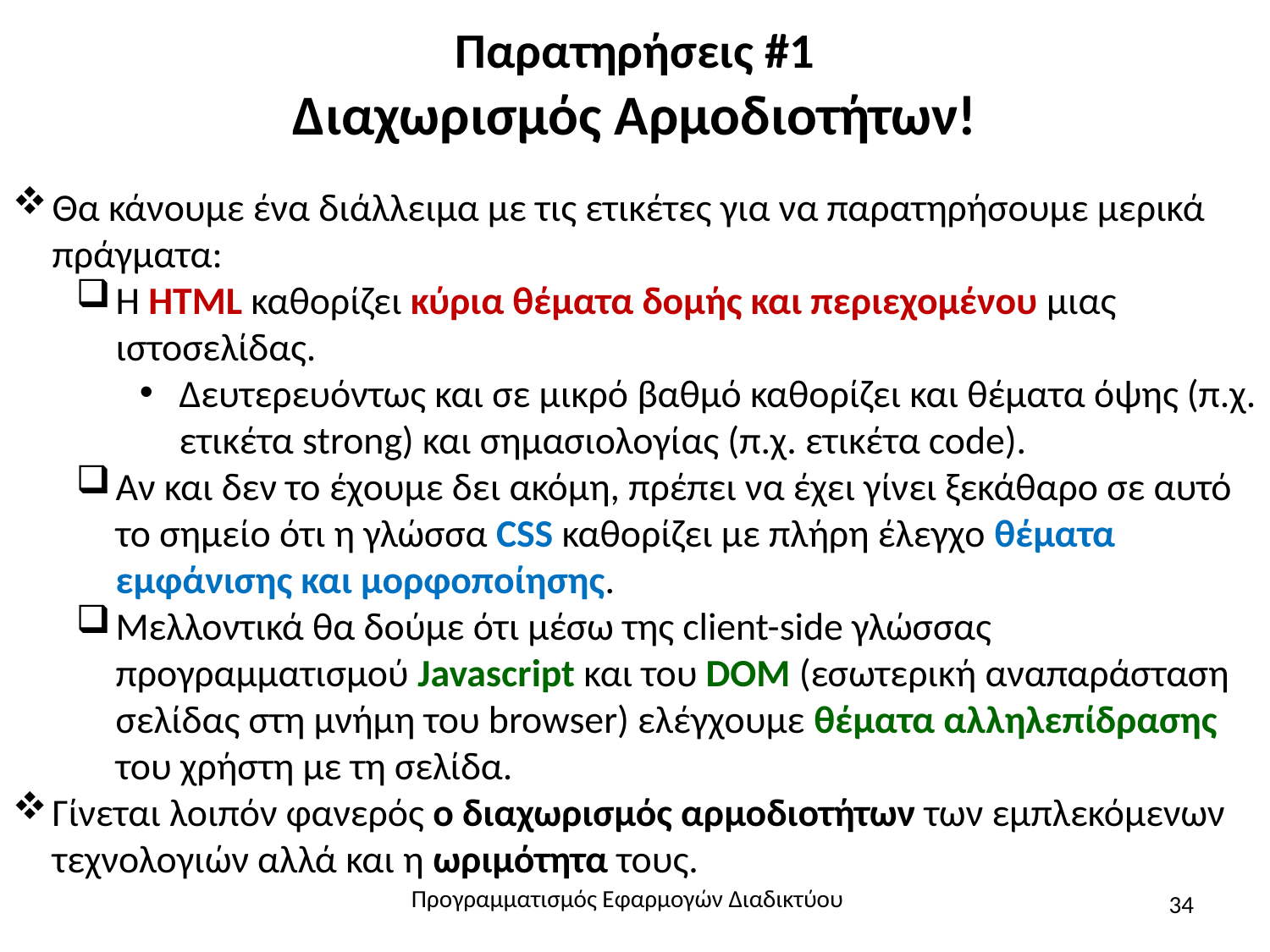

# Παρατηρήσεις #1 Διαχωρισμός Αρμοδιοτήτων!
Θα κάνουμε ένα διάλλειμα με τις ετικέτες για να παρατηρήσουμε μερικά πράγματα:
Η HTML καθορίζει κύρια θέματα δομής και περιεχομένου μιας ιστοσελίδας.
Δευτερευόντως και σε μικρό βαθμό καθορίζει και θέματα όψης (π.χ. ετικέτα strong) και σημασιολογίας (π.χ. ετικέτα code).
Αν και δεν το έχουμε δει ακόμη, πρέπει να έχει γίνει ξεκάθαρο σε αυτό το σημείο ότι η γλώσσα CSS καθορίζει με πλήρη έλεγχο θέματα εμφάνισης και μορφοποίησης.
Μελλοντικά θα δούμε ότι μέσω της client-side γλώσσας προγραμματισμού Javascript και του DOM (εσωτερική αναπαράσταση σελίδας στη μνήμη του browser) ελέγχουμε θέματα αλληλεπίδρασης του χρήστη με τη σελίδα.
Γίνεται λοιπόν φανερός ο διαχωρισμός αρμοδιοτήτων των εμπλεκόμενων τεχνολογιών αλλά και η ωριμότητα τους.
Προγραμματισμός Εφαρμογών Διαδικτύου
34